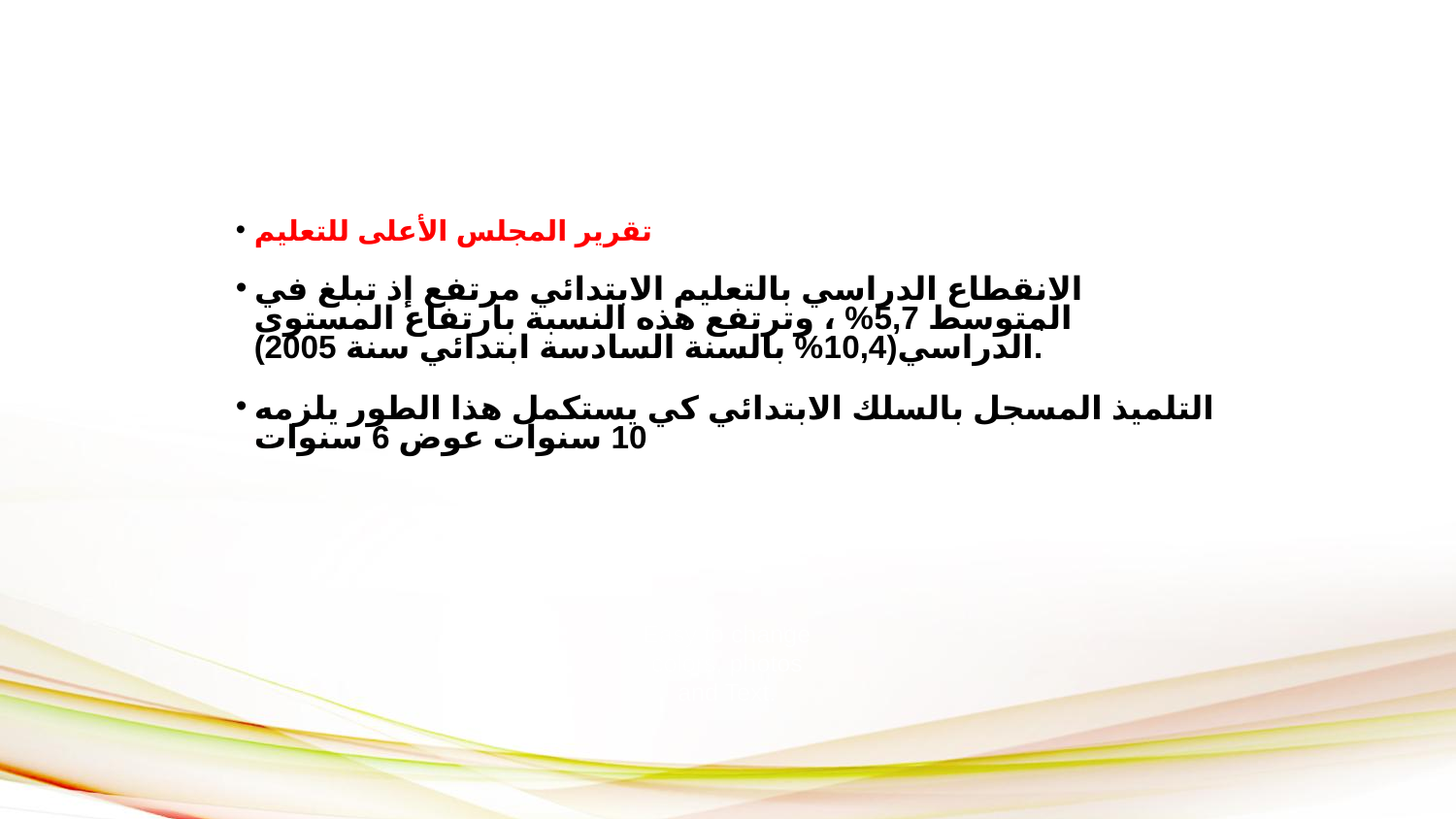

تقرير المجلس الأعلى للتعليم

الانقطاع الدراسي بالتعليم الابتدائي مرتفع إذ تبلغ في المتوسط 5,7% ، وترتفع هذه النسبة بارتفاع المستوى الدراسي(10,4% بالسنة السادسة ابتدائي سنة 2005).

التلميذ المسجل بالسلك الابتدائي كي يستكمل هذا الطور يلزمه 10 سنوات عوض 6 سنوات

التسجيل في الضمان الاجتماعي
بناء وترميم منازل القرويين.
Easy to change colors, photos and Text.